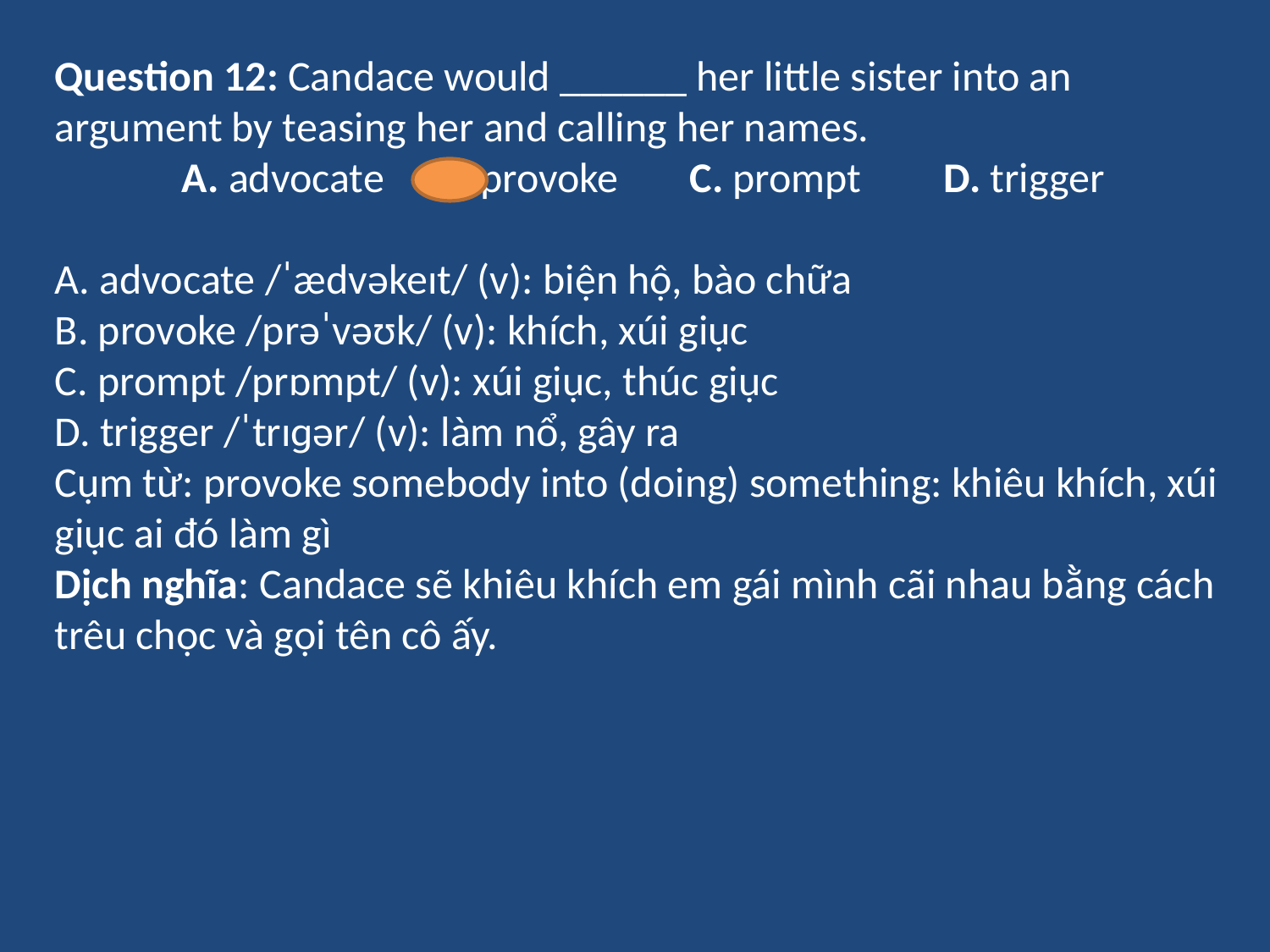

Question 12: Candace would ______ her little sister into an argument by teasing her and calling her names.
	A. advocate	B. provoke	C. prompt	D. trigger

A. advocate /ˈædvəkeɪt/ (v): biện hộ, bào chữa
B. provoke /prəˈvəʊk/ (v): khích, xúi giục
C. prompt /prɒmpt/ (v): xúi giục, thúc giục
D. trigger /ˈtrɪɡər/ (v): làm nổ, gây ra
Cụm từ: provoke somebody into (doing) something: khiêu khích, xúi giục ai đó làm gì
Dịch nghĩa: Candace sẽ khiêu khích em gái mình cãi nhau bằng cách trêu chọc và gọi tên cô ấy.